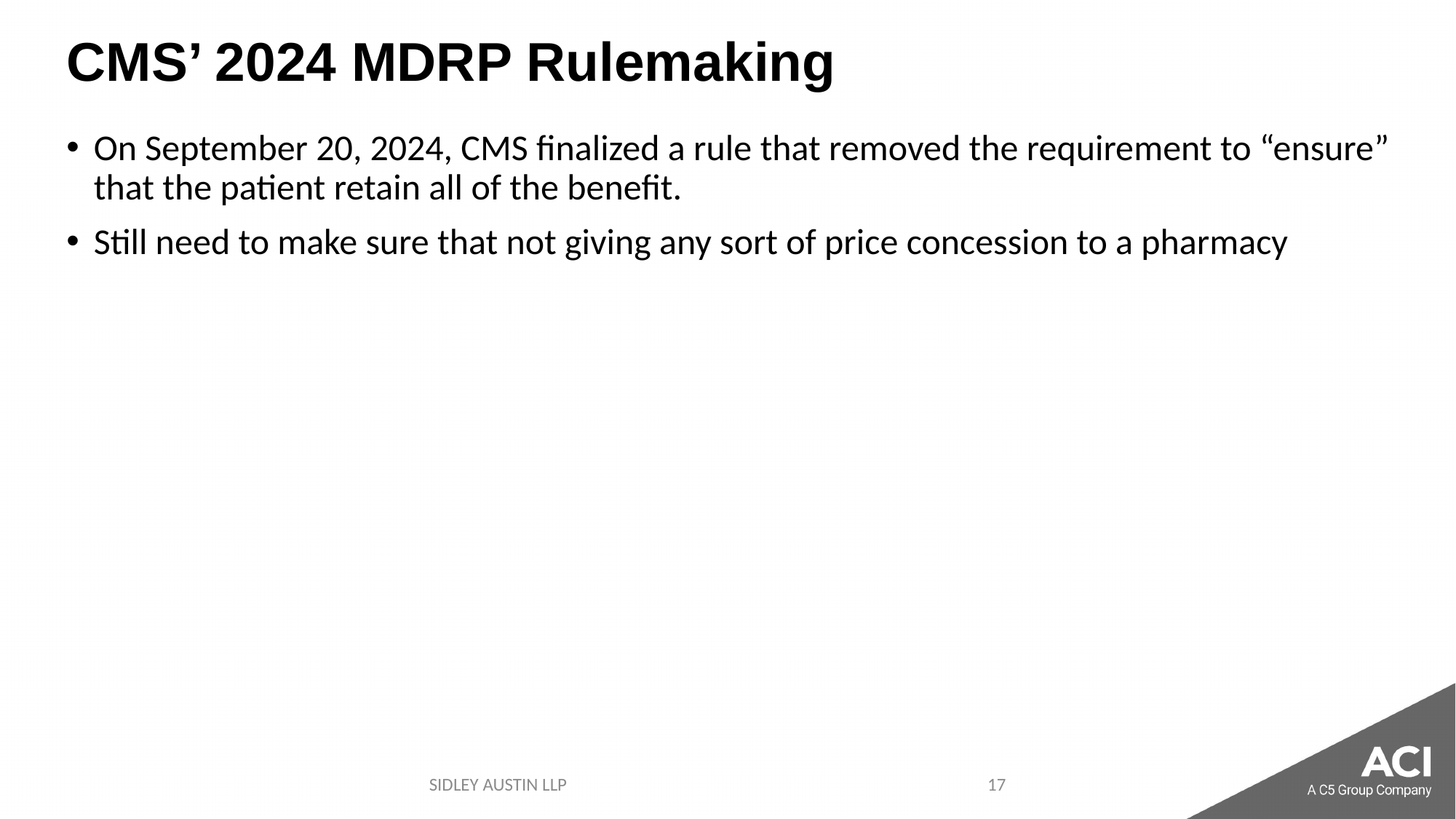

# CMS’ 2024 MDRP Rulemaking
On September 20, 2024, CMS finalized a rule that removed the requirement to “ensure” that the patient retain all of the benefit.
Still need to make sure that not giving any sort of price concession to a pharmacy
SIDLEY AUSTIN LLP
17